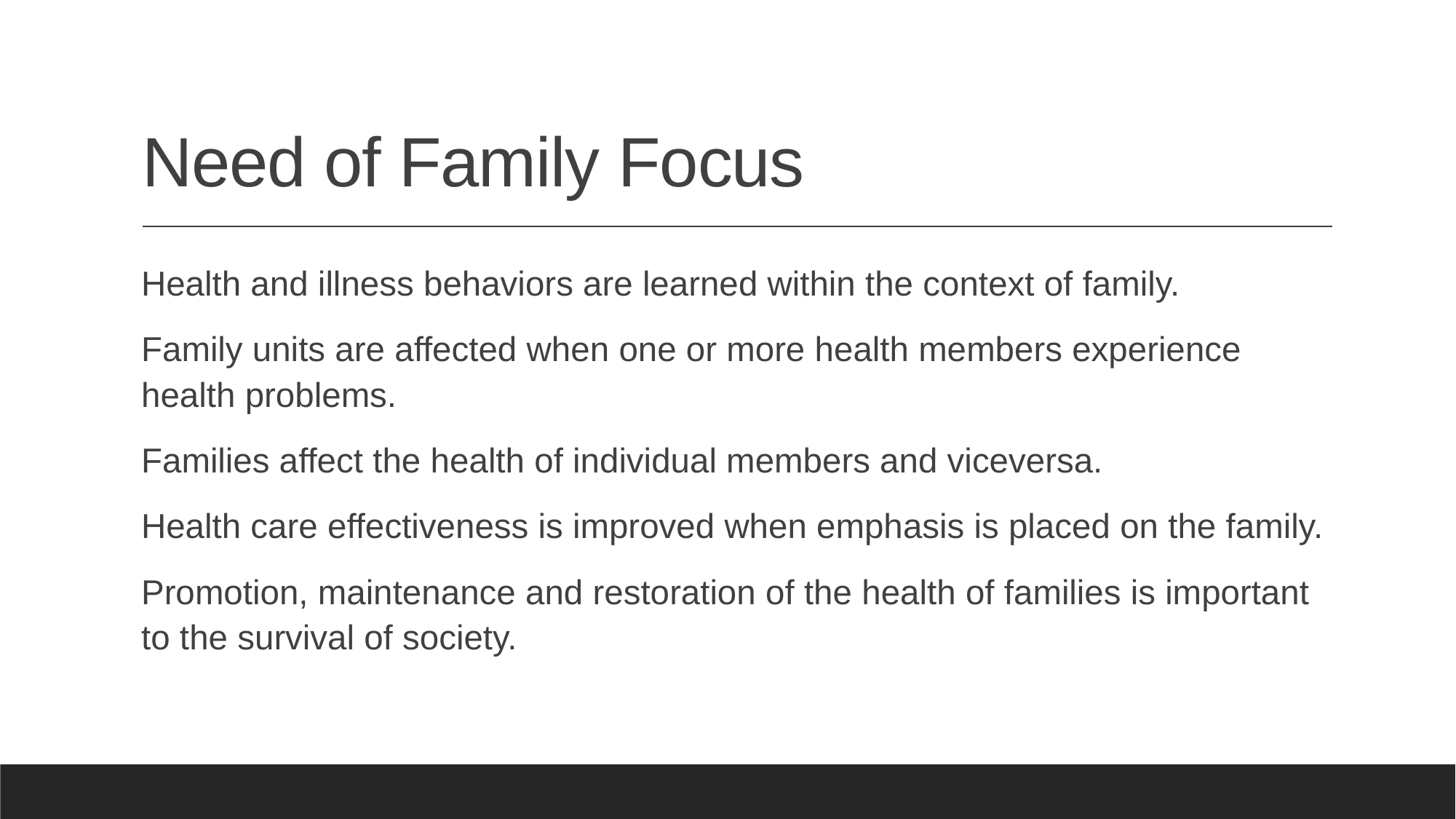

# Need of Family Focus
Health and illness behaviors are learned within the context of family.
Family units are affected when one or more health members experience health problems.
Families affect the health of individual members and viceversa.
Health care effectiveness is improved when emphasis is placed on the family.
Promotion, maintenance and restoration of the health of families is important to the survival of society.